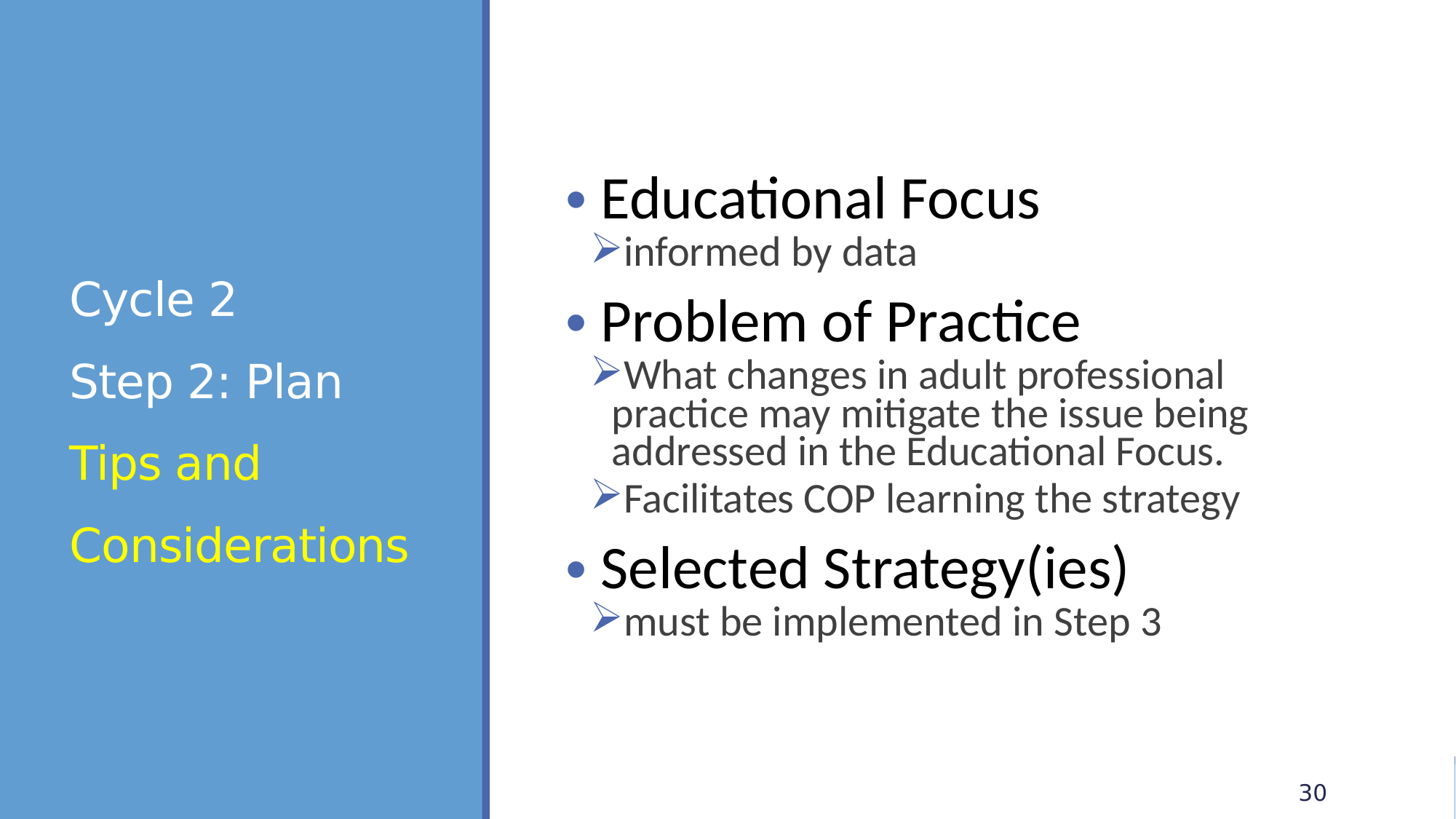

# Cycle 2 Step 2: Plan Tips and Considerations
 Educational Focus
informed by data
 Problem of Practice
What changes in adult professional practice may mitigate the issue being addressed in the Educational Focus.
Facilitates COP learning the strategy
 Selected Strategy(ies)
must be implemented in Step 3
30